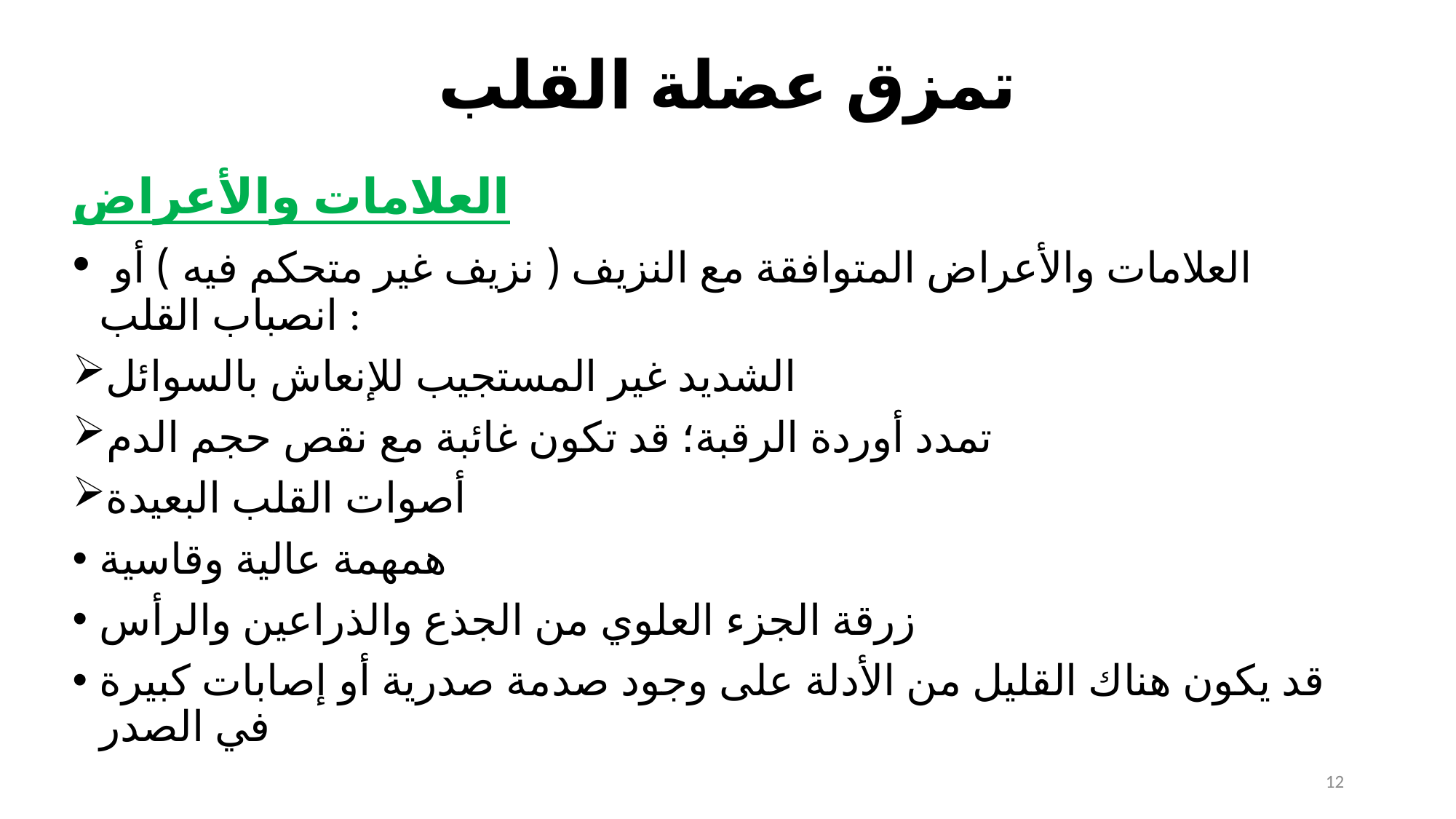

# تمزق عضلة القلب
العلامات والأعراض
 العلامات والأعراض المتوافقة مع النزيف ( نزيف غير متحكم فيه ) أو انصباب القلب :
الشديد غير المستجيب للإنعاش بالسوائل
تمدد أوردة الرقبة؛ قد تكون غائبة مع نقص حجم الدم
أصوات القلب البعيدة
همهمة عالية وقاسية
زرقة الجزء العلوي من الجذع والذراعين والرأس
قد يكون هناك القليل من الأدلة على وجود صدمة صدرية أو إصابات كبيرة في الصدر
12